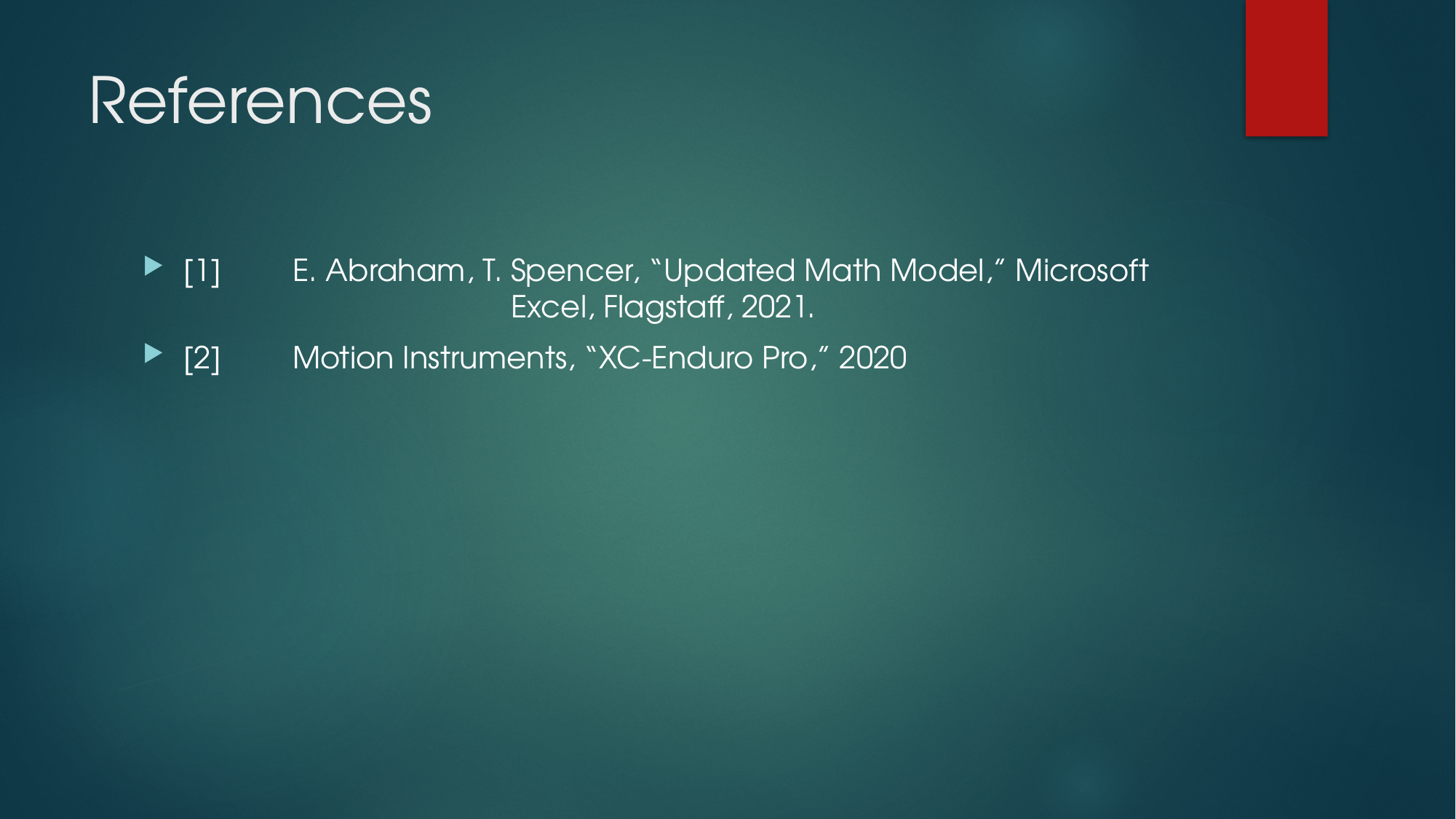

# References
[1]	E. Abraham, T. Spencer, “Updated Math Model,” Microsoft 				Excel, Flagstaff, 2021.
[2]	Motion Instruments, “XC-Enduro Pro,” 2020